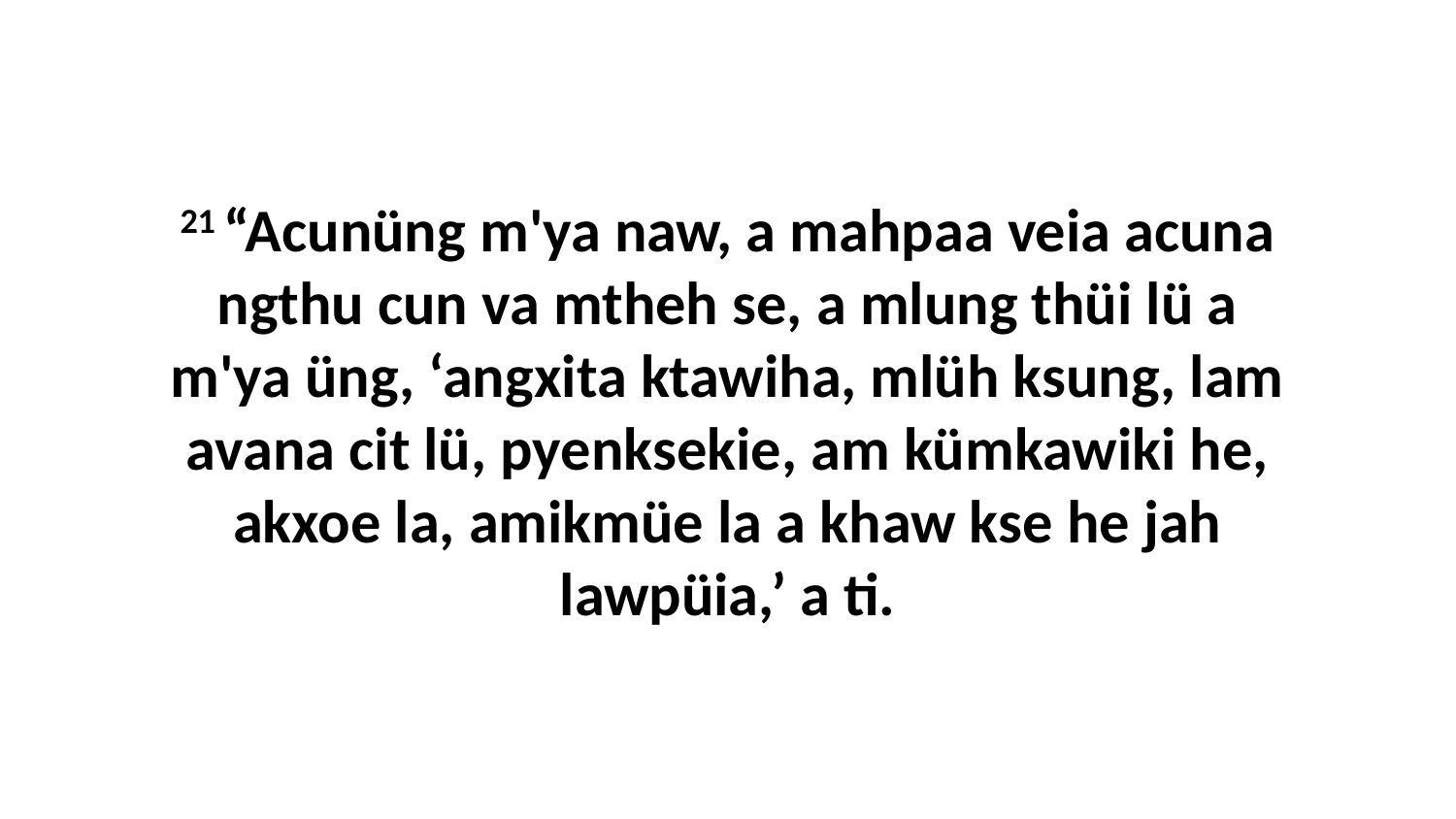

21 “Acunüng m'ya naw, a mahpaa veia acuna ngthu cun va mtheh se, a mlung thüi lü a m'ya üng, ‘angxita ktawiha, mlüh ksung, lam avana cit lü, pyenksekie, am kümkawiki he, akxoe la, amikmüe la a khaw kse he jah lawpüia,’ a ti.